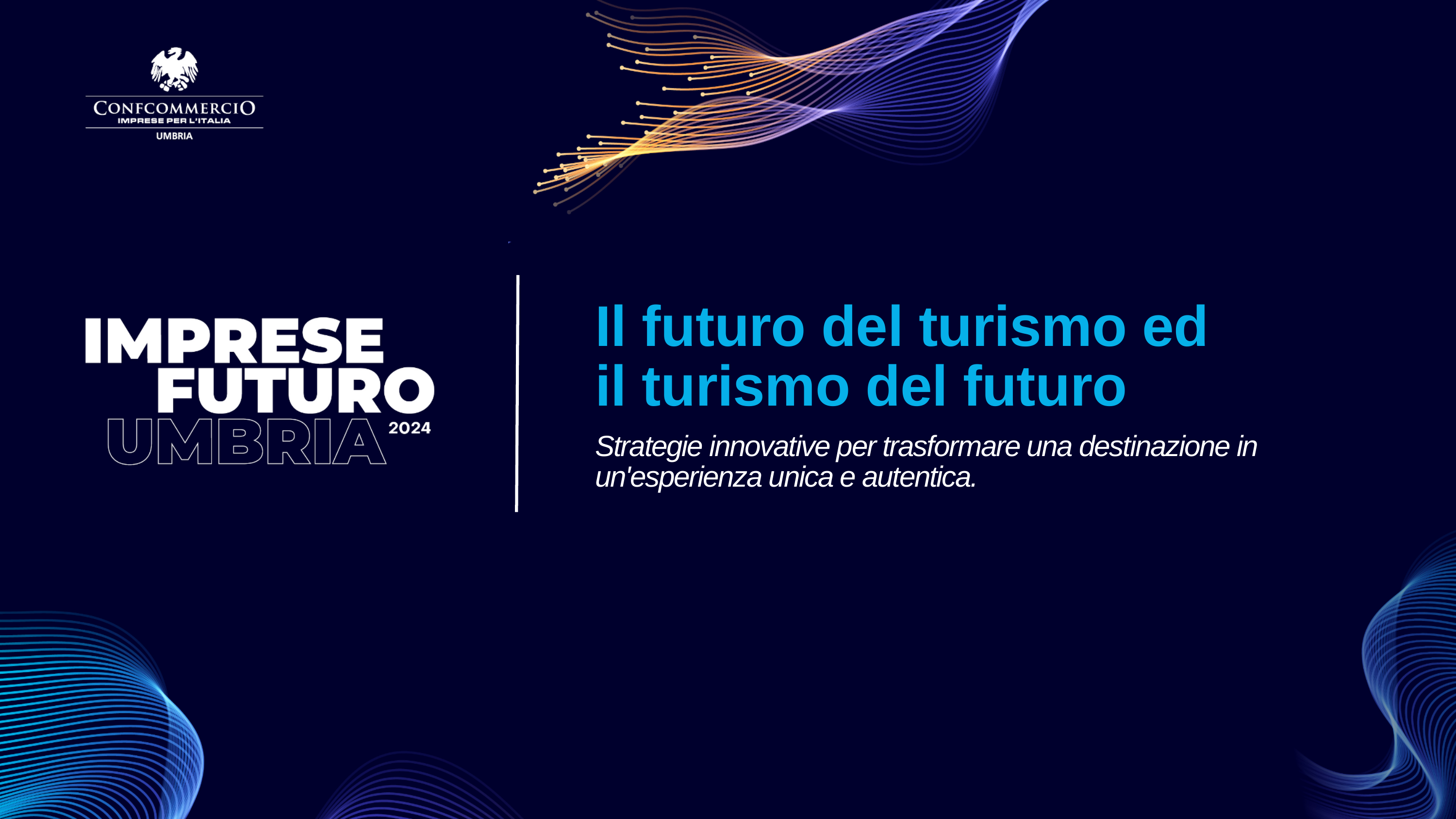

Il futuro del turismo ed
il turismo del futuro
Strategie innovative per trasformare una destinazione in un'esperienza unica e autentica.
Il futuro del turismo ed il turismo del futuro
*Materiale protetto da copyright